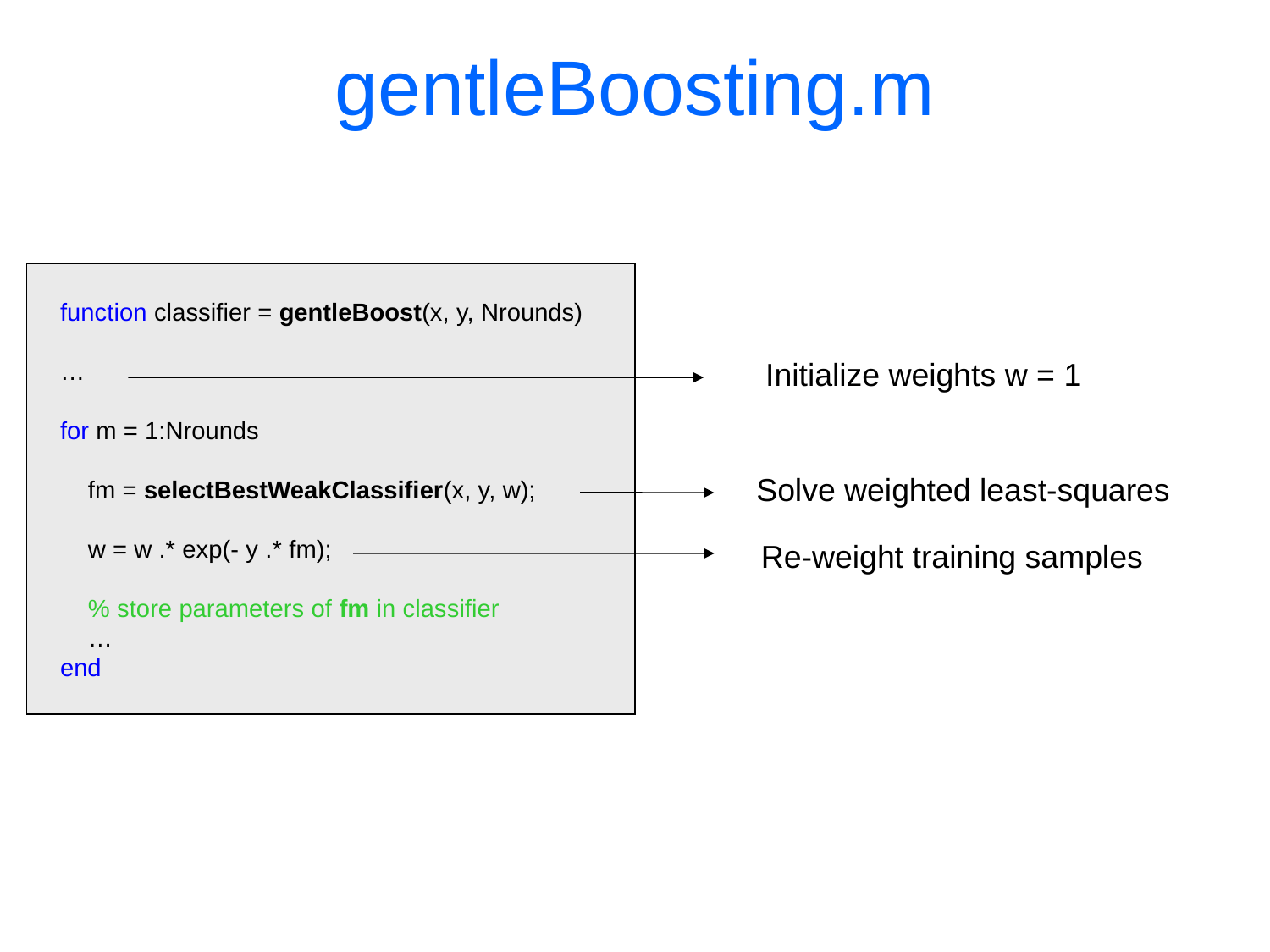

# gentleBoosting.m

function classifier = gentleBoost(x, y, Nrounds)

…

for m = 1:Nrounds

    fm = selectBestWeakClassifier(x, y, w);

    w = w .* exp(- y .* fm);

    % store parameters of fm in classifier
    …
end

Initialize weights w = 1

Solve weighted least-squares

Re-weight training samples